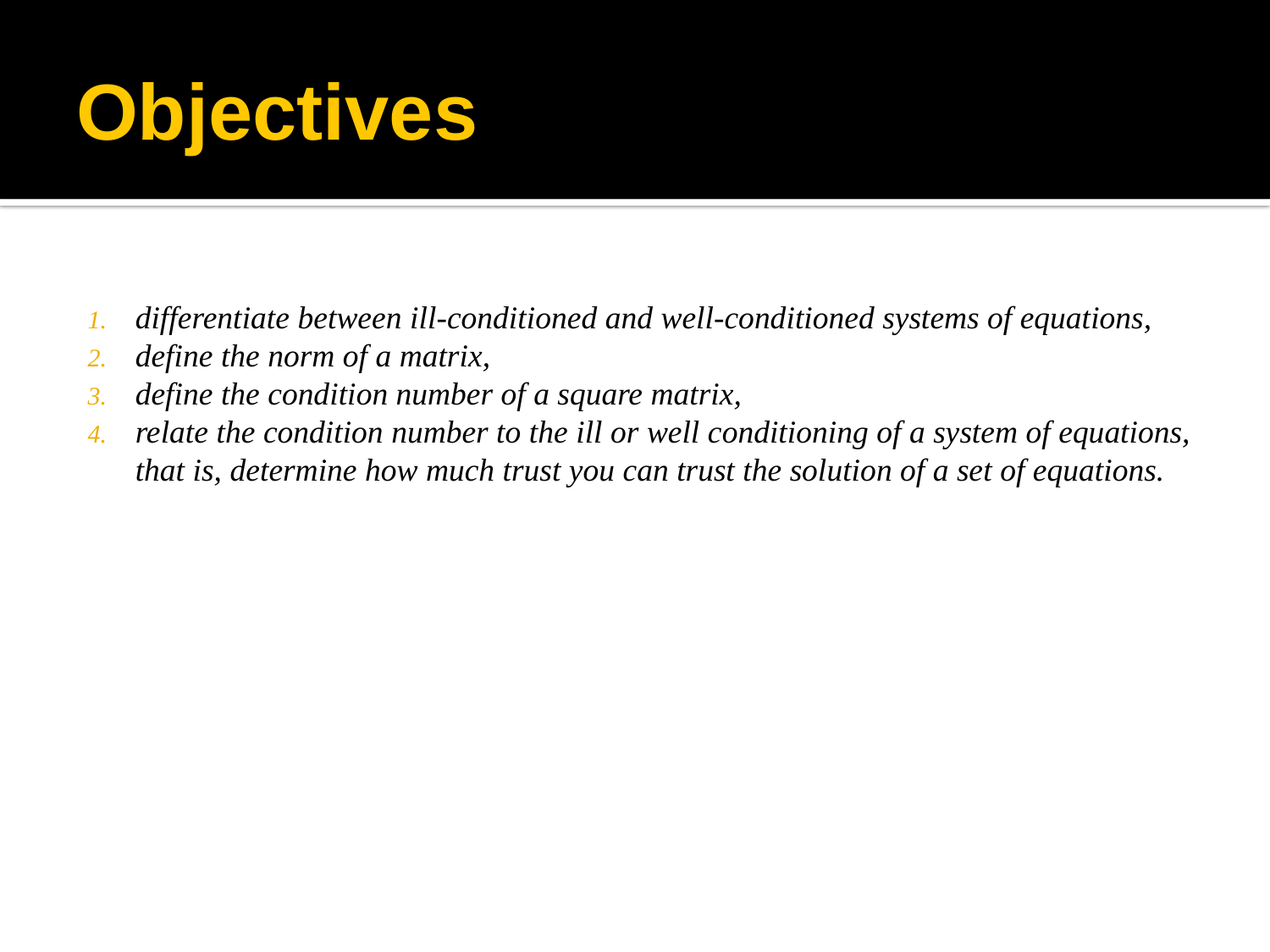

# Objectives

differentiate between ill-conditioned and well-conditioned systems of equations,
define the norm of a matrix,
define the condition number of a square matrix,
relate the condition number to the ill or well conditioning of a system of equations, that is, determine how much trust you can trust the solution of a set of equations.